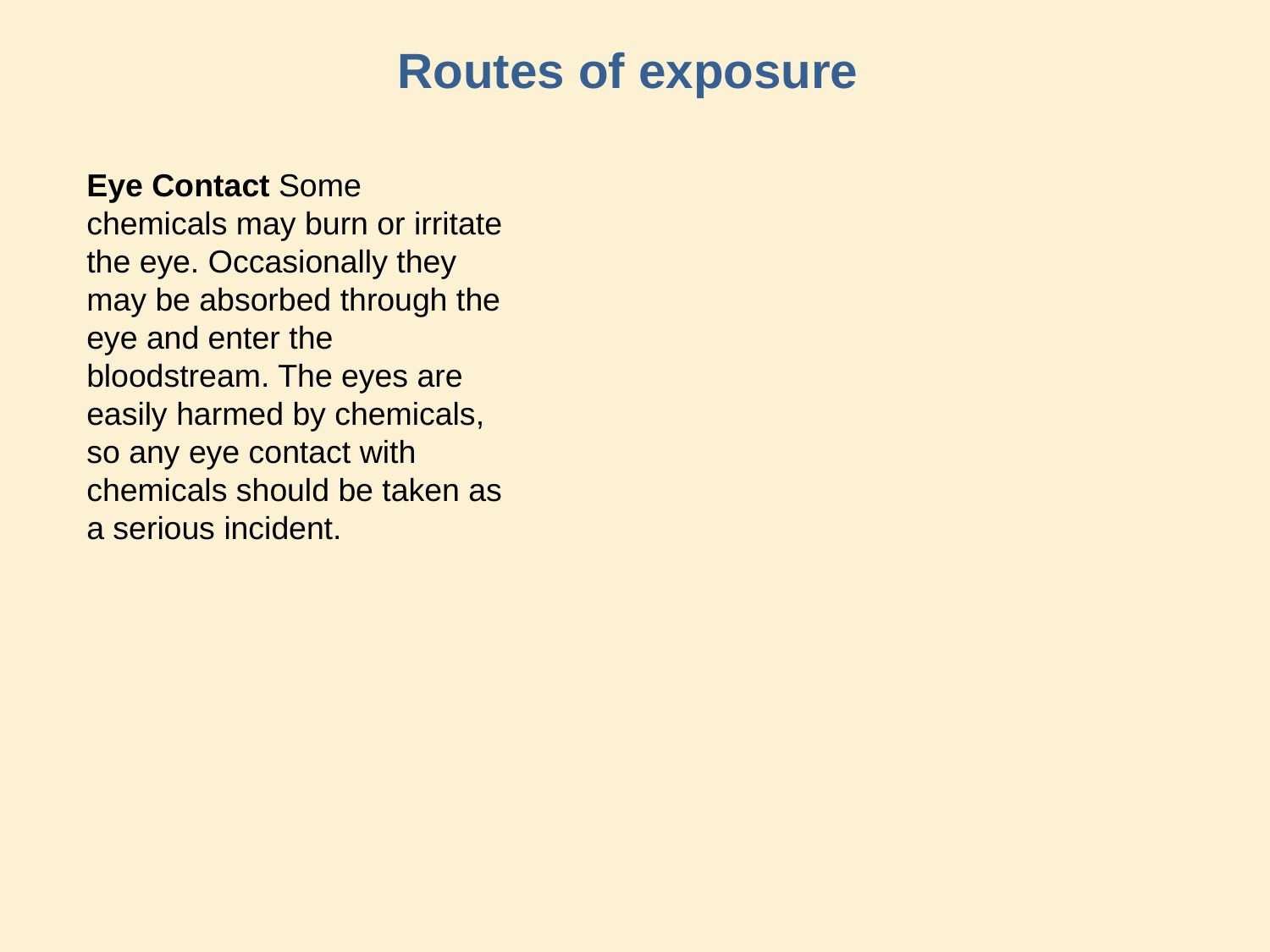

# Routes of exposure
Eye Contact Some chemicals may burn or irritate the eye. Occasionally they may be absorbed through the eye and enter the bloodstream. The eyes are easily harmed by chemicals, so any eye contact with chemicals should be taken as a serious incident.